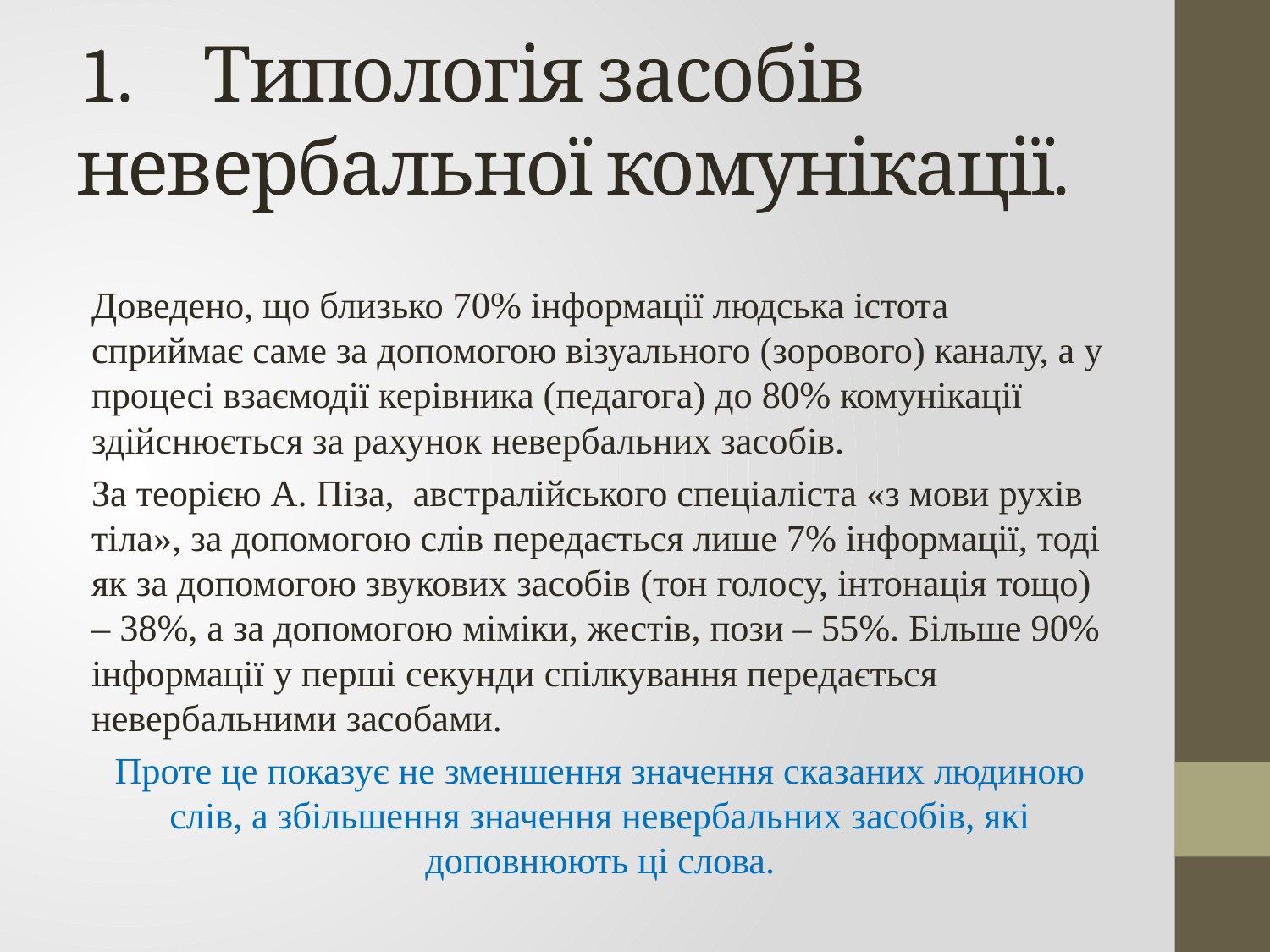

# 1.	Типологія засобів невербальної комунікації.

Доведено, що близько 70% інформації людська істота сприймає саме за допомогою візуального (зорового) каналу, а у процесі взаємодії керівника (педагога) до 80% комунікації здійснюється за рахунок невербальних засобів.
За теорією А. Піза,  австралійського спеціаліста «з мови рухів тіла», за допомогою слів передається лише 7% інформації, тоді як за допомогою звукових засобів (тон голосу, інтонація тощо) – 38%, а за допомогою міміки, жестів, пози – 55%. Більше 90% інформації у перші секунди спілкування передається невербальними засобами.
Проте це показує не зменшення значення сказаних людиною слів, а збільшення значення невербальних засобів, які доповнюють ці слова.